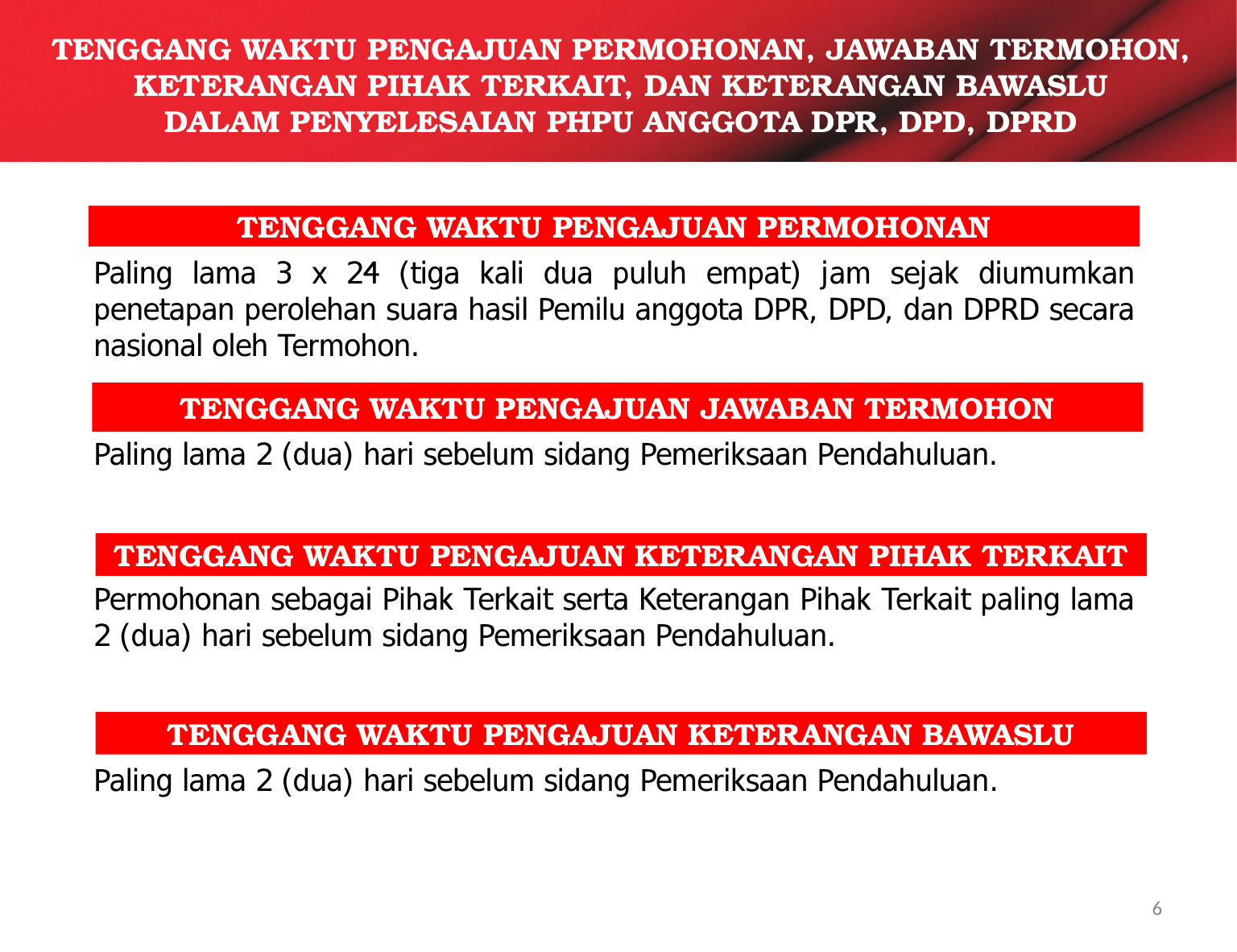

# TENGGANG WAKTU PENGAJUAN PERMOHONAN, JAWABAN TERMOHON, KETERANGAN PIHAK TERKAIT, DAN KETERANGAN BAWASLU DALAM PENYELESAIAN PHPU ANGGOTA DPR, DPD, DPRD

Paling lama 3 x 24 (tiga kali dua puluh empat) jam sejak diumumkan penetapan perolehan suara hasil Pemilu anggota DPR, DPD, dan DPRD secara nasional oleh Termohon.

Paling lama 2 (dua) hari sebelum sidang Pemeriksaan Pendahuluan.

Permohonan sebagai Pihak Terkait serta Keterangan Pihak Terkait paling lama 2 (dua) hari sebelum sidang Pemeriksaan Pendahuluan.

Paling lama 2 (dua) hari sebelum sidang Pemeriksaan Pendahuluan.
TENGGANG WAKTU PENGAJUAN PERMOHONAN
TENGGANG WAKTU PENGAJUAN JAWABAN TERMOHON
TENGGANG WAKTU PENGAJUAN KETERANGAN PIHAK TERKAIT
TENGGANG WAKTU PENGAJUAN KETERANGAN BAWASLU
6